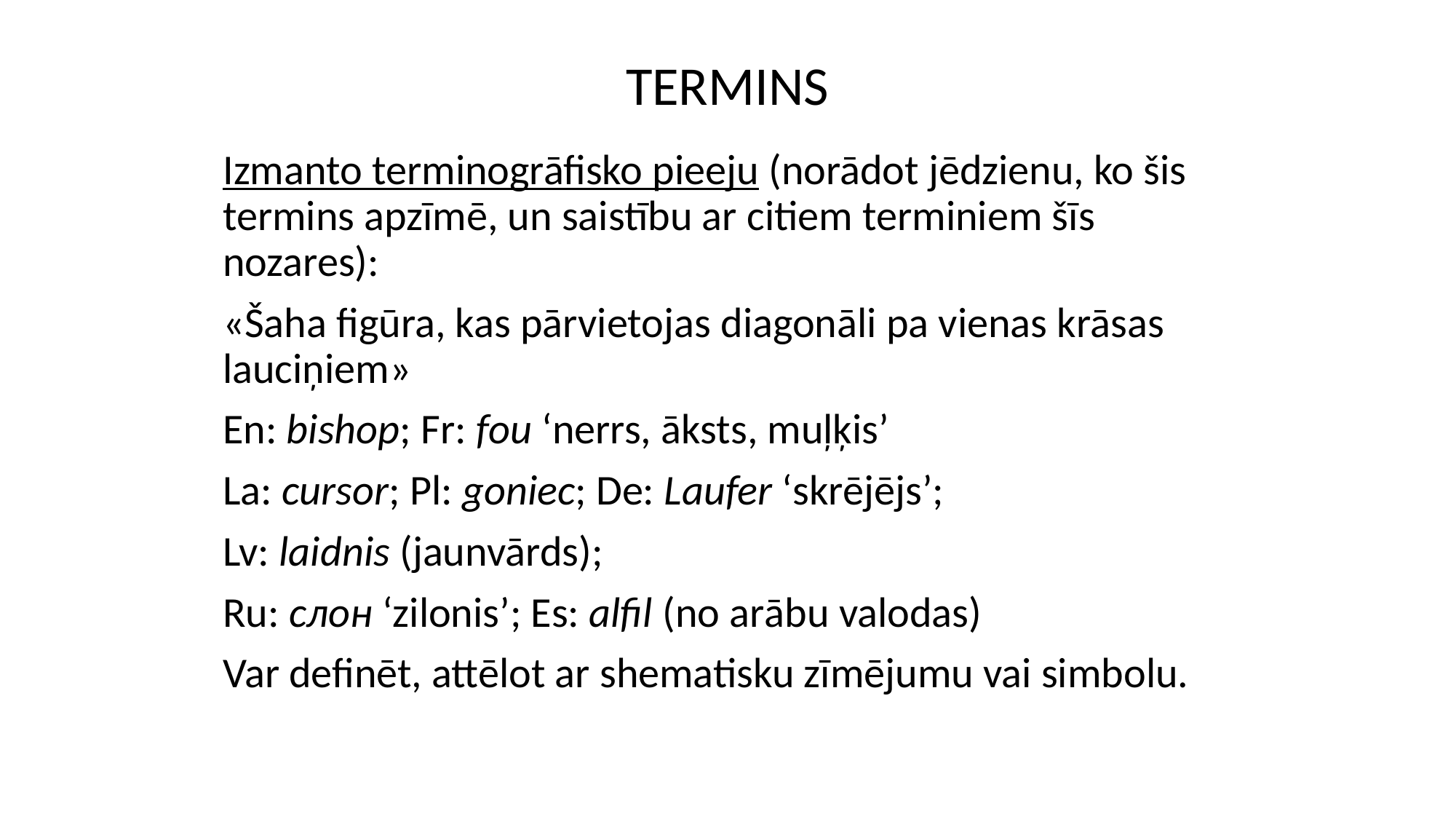

# TERMINS
Izmanto terminogrāfisko pieeju (norādot jēdzienu, ko šis termins apzīmē, un saistību ar citiem terminiem šīs nozares):
«Šaha figūra, kas pārvietojas diagonāli pa vienas krāsas lauciņiem»
En: bishop; Fr: fou ‘nerrs, āksts, muļķis’
La: cursor; Pl: goniec; De: Laufer ‘skrējējs’;
Lv: laidnis (jaunvārds);
Ru: слон ‘zilonis’; Es: alfil (no arābu valodas)
Var definēt, attēlot ar shematisku zīmējumu vai simbolu.